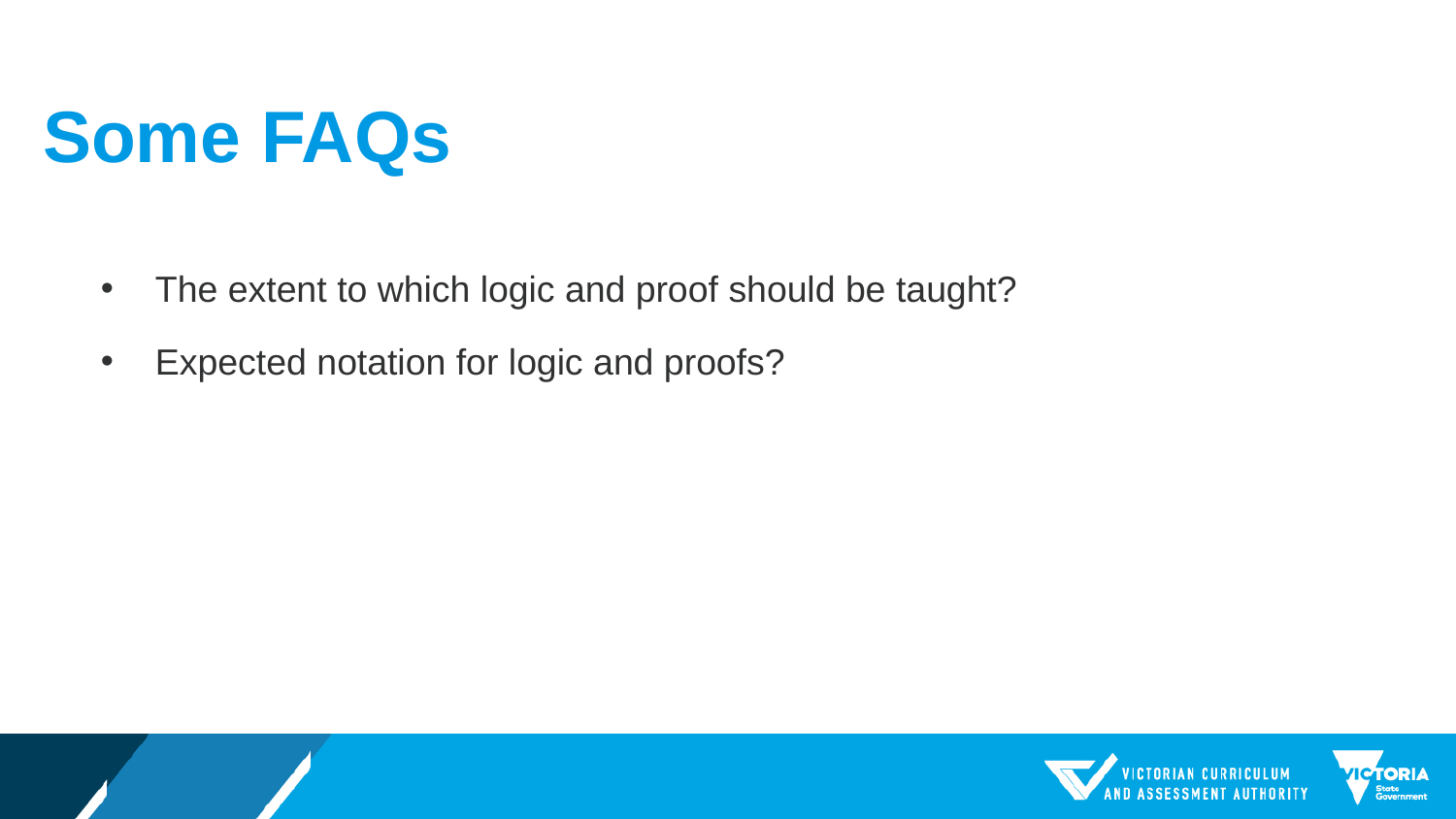

# Some FAQs
The extent to which logic and proof should be taught?
Expected notation for logic and proofs?